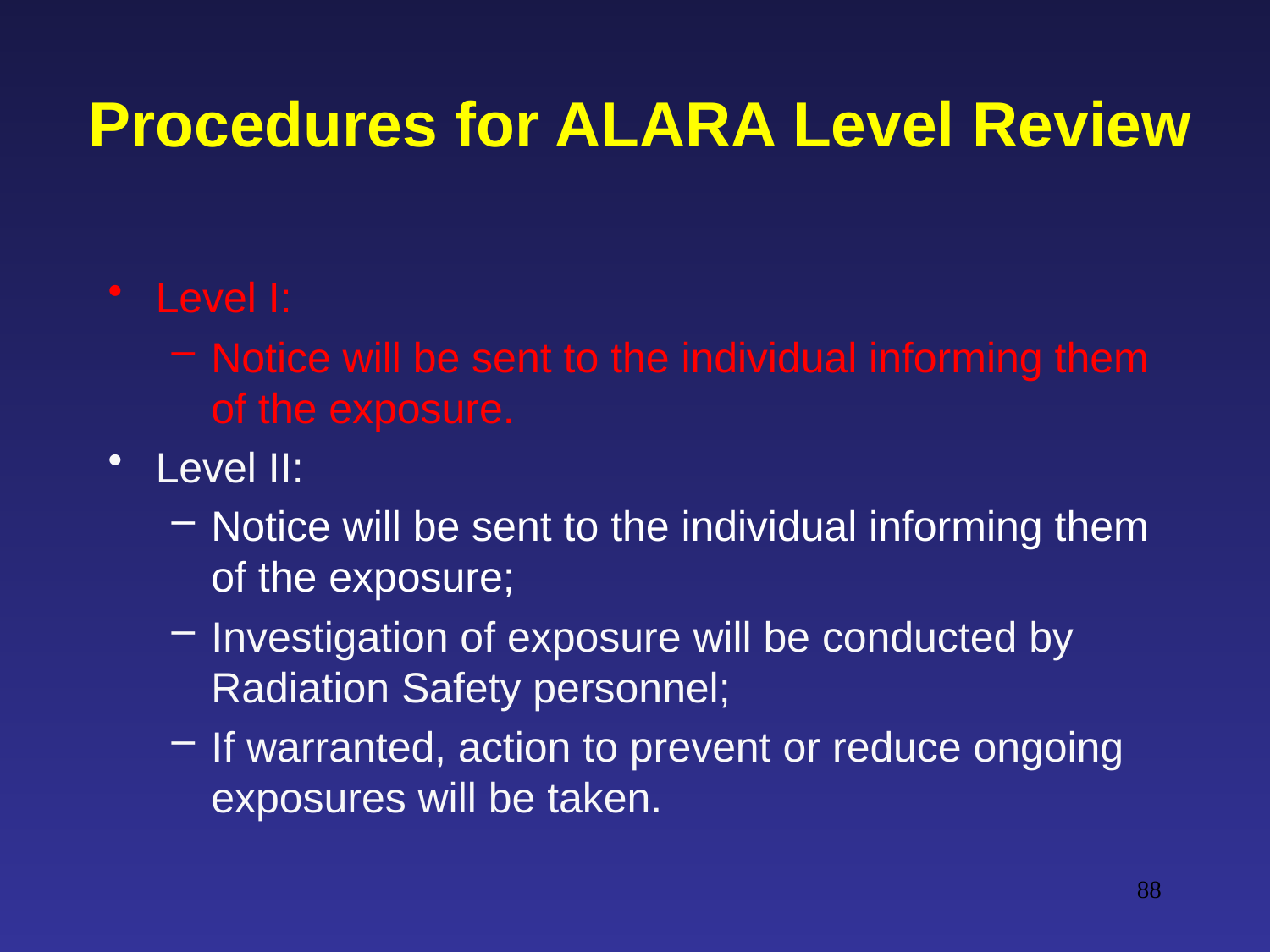

# Procedures for ALARA Level Review
Level I:
Notice will be sent to the individual informing them of the exposure.
Level II:
Notice will be sent to the individual informing them of the exposure;
Investigation of exposure will be conducted by Radiation Safety personnel;
If warranted, action to prevent or reduce ongoing exposures will be taken.
88